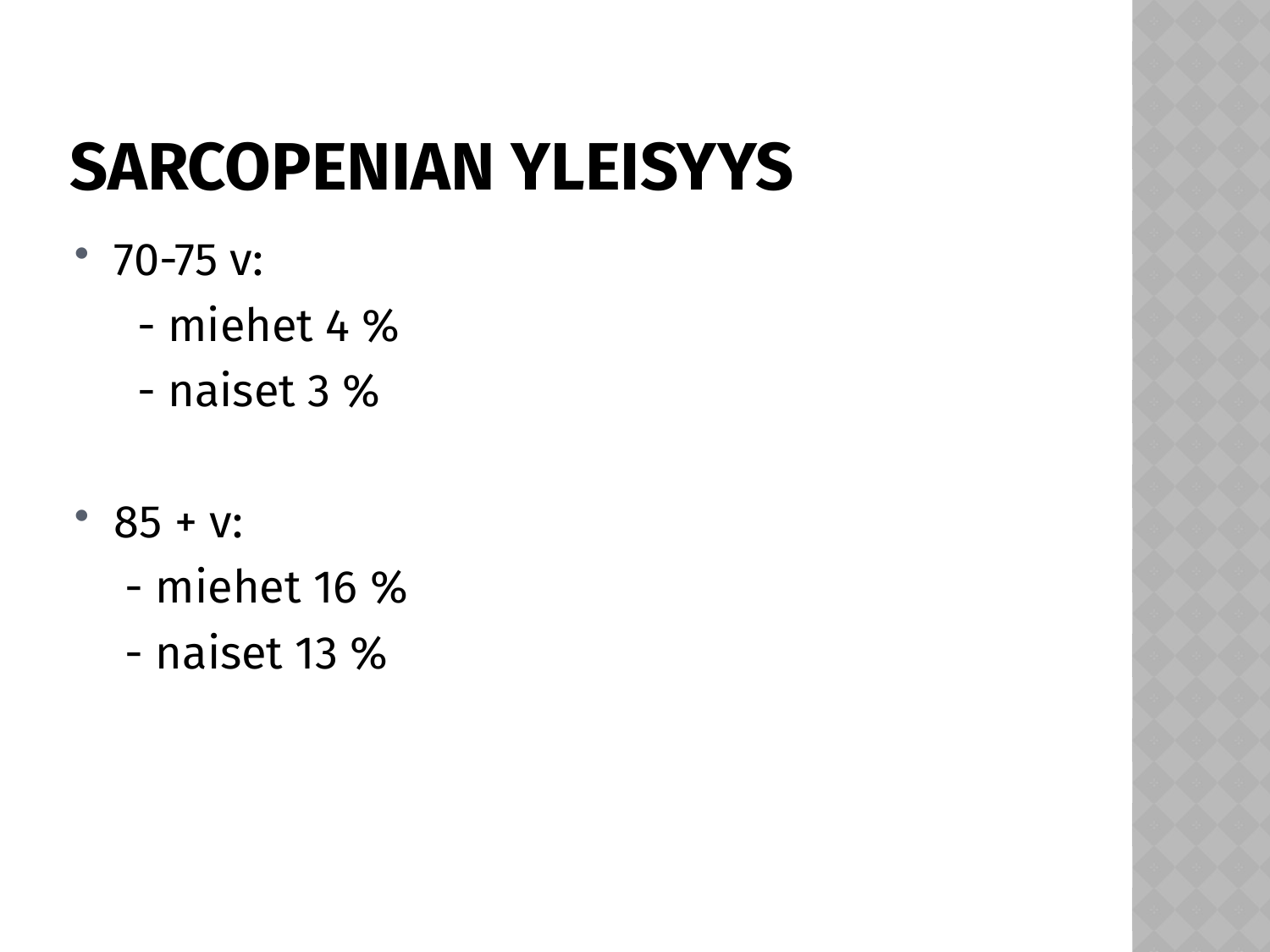

# Sarcopenian yleisyys
70-75 v:
     - miehet 4 %
     - naiset 3 %

85 + v:
    - miehet 16 %
    - naiset 13 %